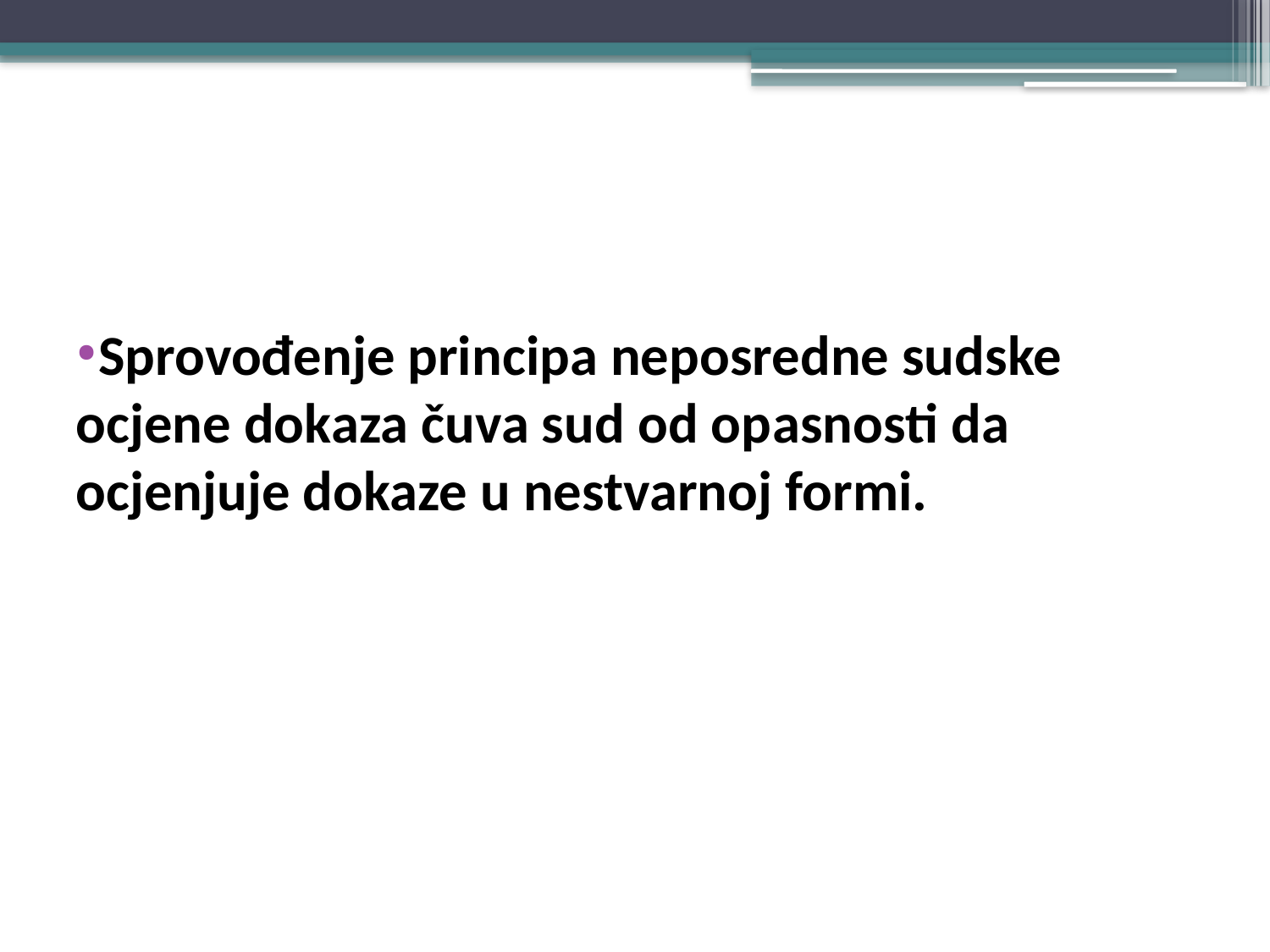

#
Sprovođenje principa neposredne sudske ocjene dokaza čuva sud od opasnosti da ocjenjuje dokaze u nestvarnoj formi.